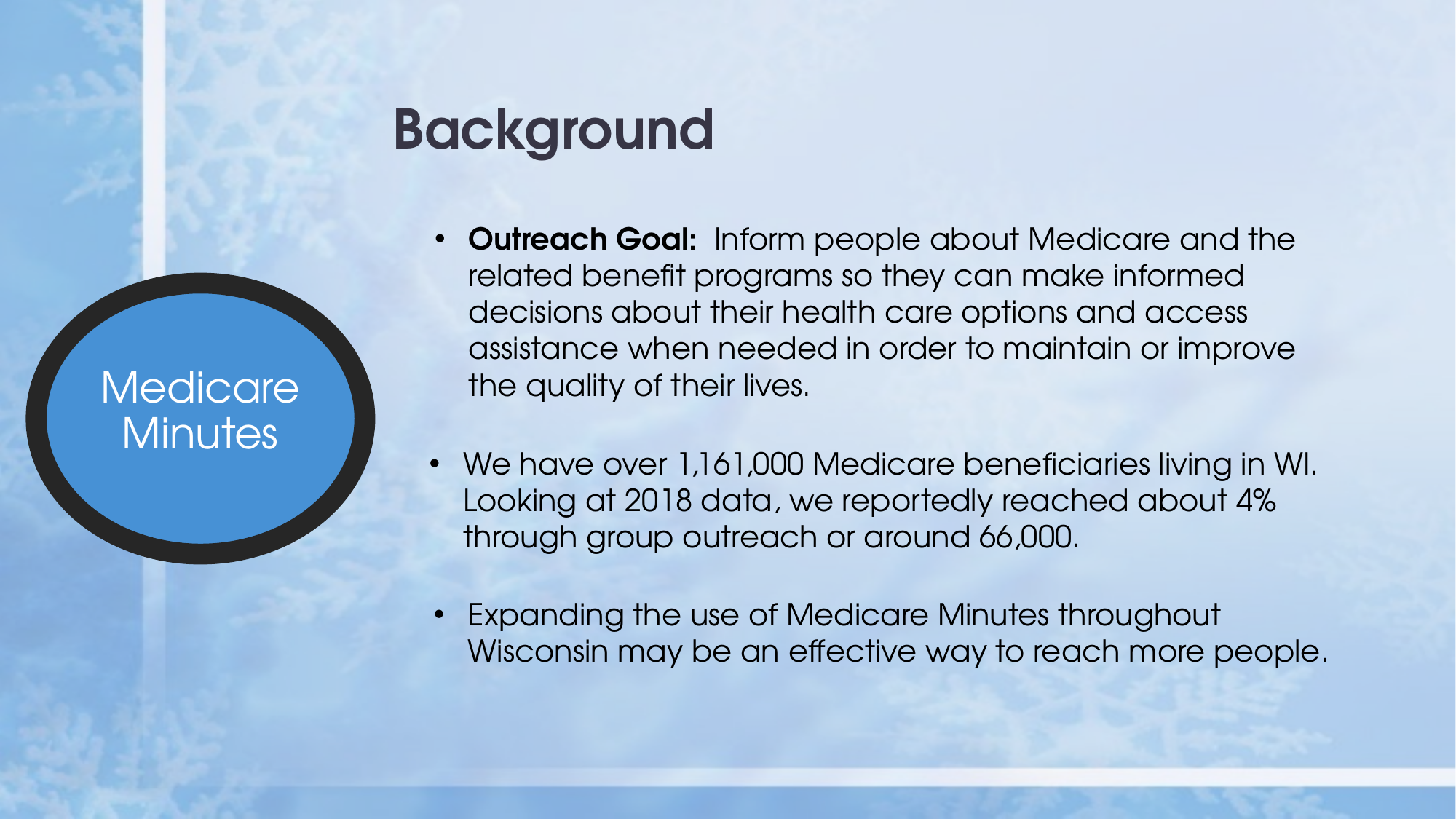

# Background
Outreach Goal:  Inform people about Medicare and the related benefit programs so they can make informed decisions about their health care options and access assistance when needed in order to maintain or improve the quality of their lives.

Medicare Minutes

We have over 1,161,000 Medicare beneficiaries living in WI.  Looking at 2018 data, we reportedly reached about 4%  through group outreach or around 66,000.
Expanding the use of Medicare Minutes throughout Wisconsin may be an effective way to reach more people.